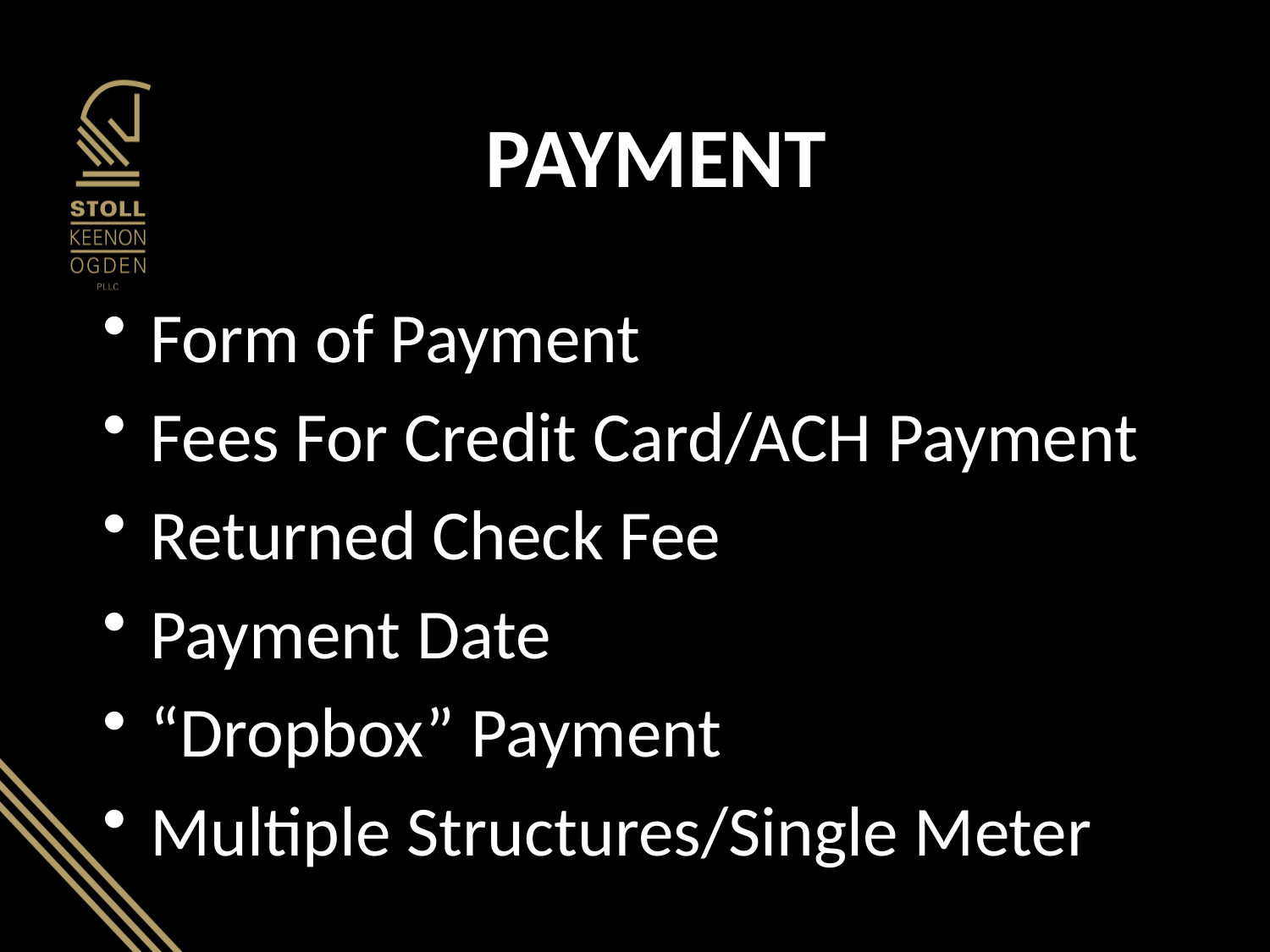

# PAYMENT
Form of Payment
Fees For Credit Card/ACH Payment
Returned Check Fee
Payment Date
“Dropbox” Payment
Multiple Structures/Single Meter